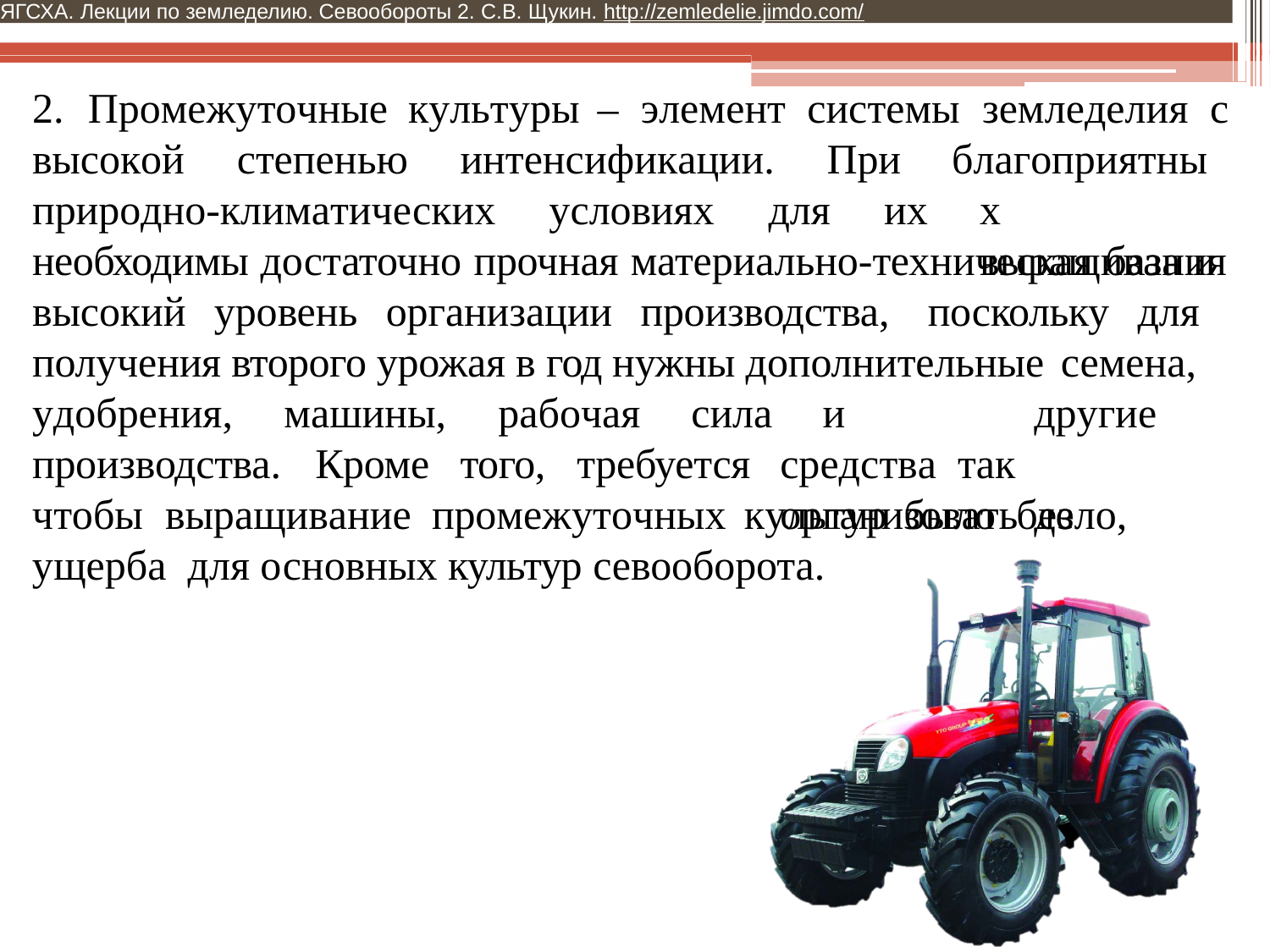

ЯГСХА. Лекции по земледелию. Севообороты 2. С.В. Щукин. http://zemledelie.jimdo.com/

# 2.	Промежуточные	культуры	–	элемент	системы	земледелия	с

высокой	степенью	интенсификации.	При
благоприятных  выращивания
природно-климатических	условиях	для	их
необходимы достаточно прочная материально-техническая база и  высокий уровень организации производства, поскольку для  получения второго урожая в год нужны дополнительные семена,
удобрения,	машины,	рабочая	сила
и		другие	средства  так	организовать	дело,
производства.	Кроме	того,	требуется
чтобы	выращивание	промежуточных	культур	было	без	ущерба  для основных культур севооборота.